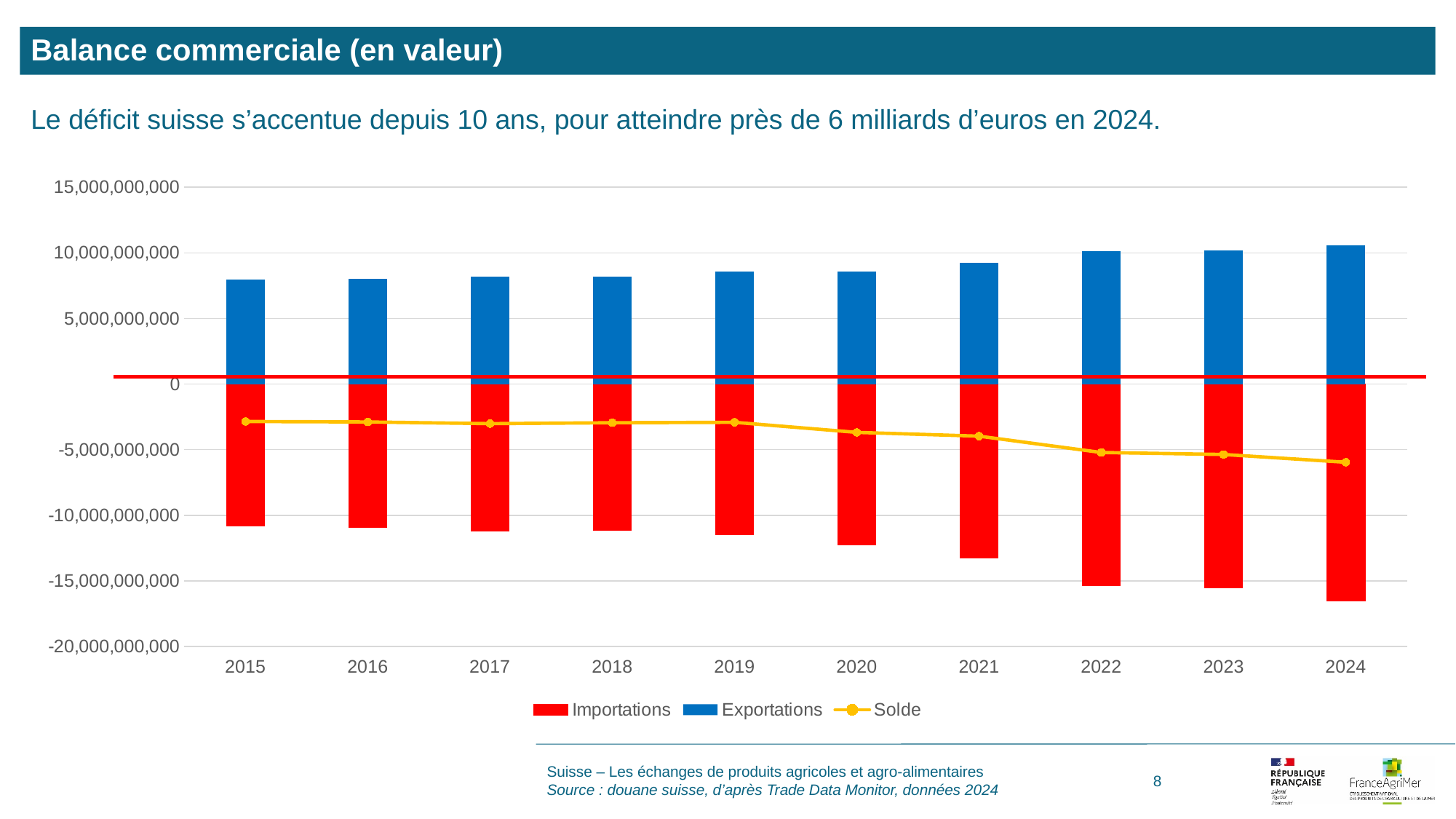

Balance commerciale (en valeur)
Le déficit suisse s’accentue depuis 10 ans, pour atteindre près de 6 milliards d’euros en 2024.

### Chart

| Category | Valeurs | Importations | Exportations | Solde |
|---|---|---|---|---|
| 2015 | 0.0 | -10808044296.0 | 7961046987.0 | -2846997309.0 |
| 2016 | 0.0 | -10907596717.0 | 8024854289.0 | -2882742428.0 |
| 2017 | 0.0 | -11189261859.0 | 8177449544.0 | -3011812315.0 |
| 2018 | 0.0 | -11127169616.0 | 8184875523.0 | -2942294093.0 |
| 2019 | 0.0 | -11474921839.0 | 8564747001.0 | -2910174838.0 |
| 2020 | 0.0 | -12245192685.0 | 8567783795.0 | -3677408890.0 |
| 2021 | 0.0 | -13226498866.0 | 9262950434.0 | -3963548432.0 |
| 2022 | 0.0 | -15332834587.0 | 10119908053.0 | -5212926534.0 |
| 2023 | 0.0 | -15528632331.0 | 10164396389.0 | -5364235942.0 |
| 2024 | 0.0 | -16511609580.0 | 10555272781.0 | -5956336799.0 |
Suisse – Les échanges de produits agricoles et agro-alimentaires
Source : douane suisse, d’après Trade Data Monitor, données 2024
8